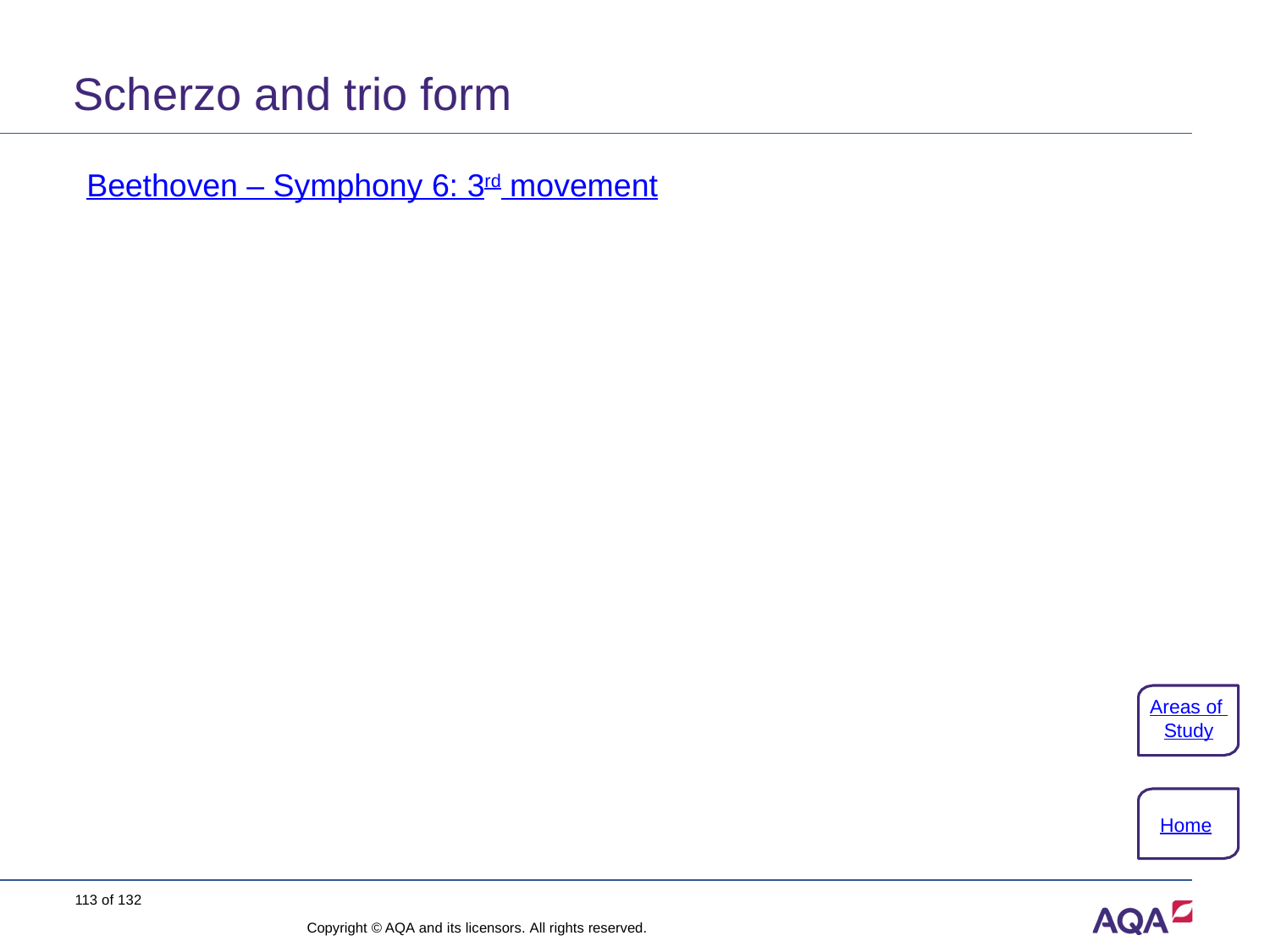

# Scherzo and trio form
Beethoven – Symphony 6: 3rd movement

Areas of Study

Home
113 of 132
Copyright © AQA and its licensors. All rights reserved.